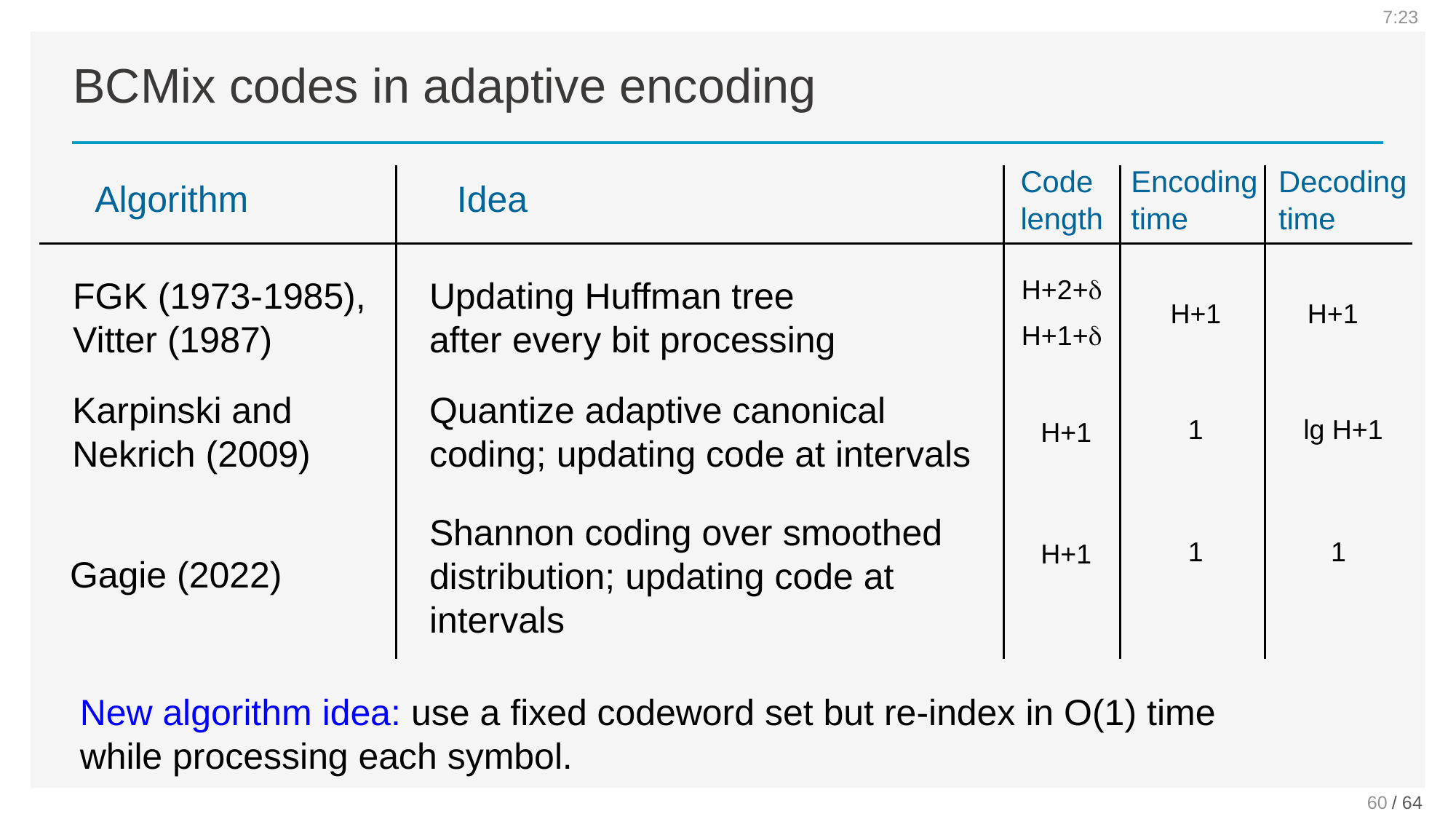

7:23
# BCMix codes in adaptive encoding
Code
length
Encoding
time
Decoding
time
Algorithm
Idea
FGK (1973-1985),
Vitter (1987)
Updating Huffman tree after every bit processing
H+2+δ
H+1
H+1
H+1+δ
Karpinski and
Nekrich (2009)
Quantize adaptive canonical coding; updating code at intervals
1
lg H+1
H+1
Shannon coding over smoothed distribution; updating code at intervals
1
1
H+1
Gagie (2022)
New algorithm idea: use a fixed codeword set but re-index in O(1) time
while processing each symbol.
60